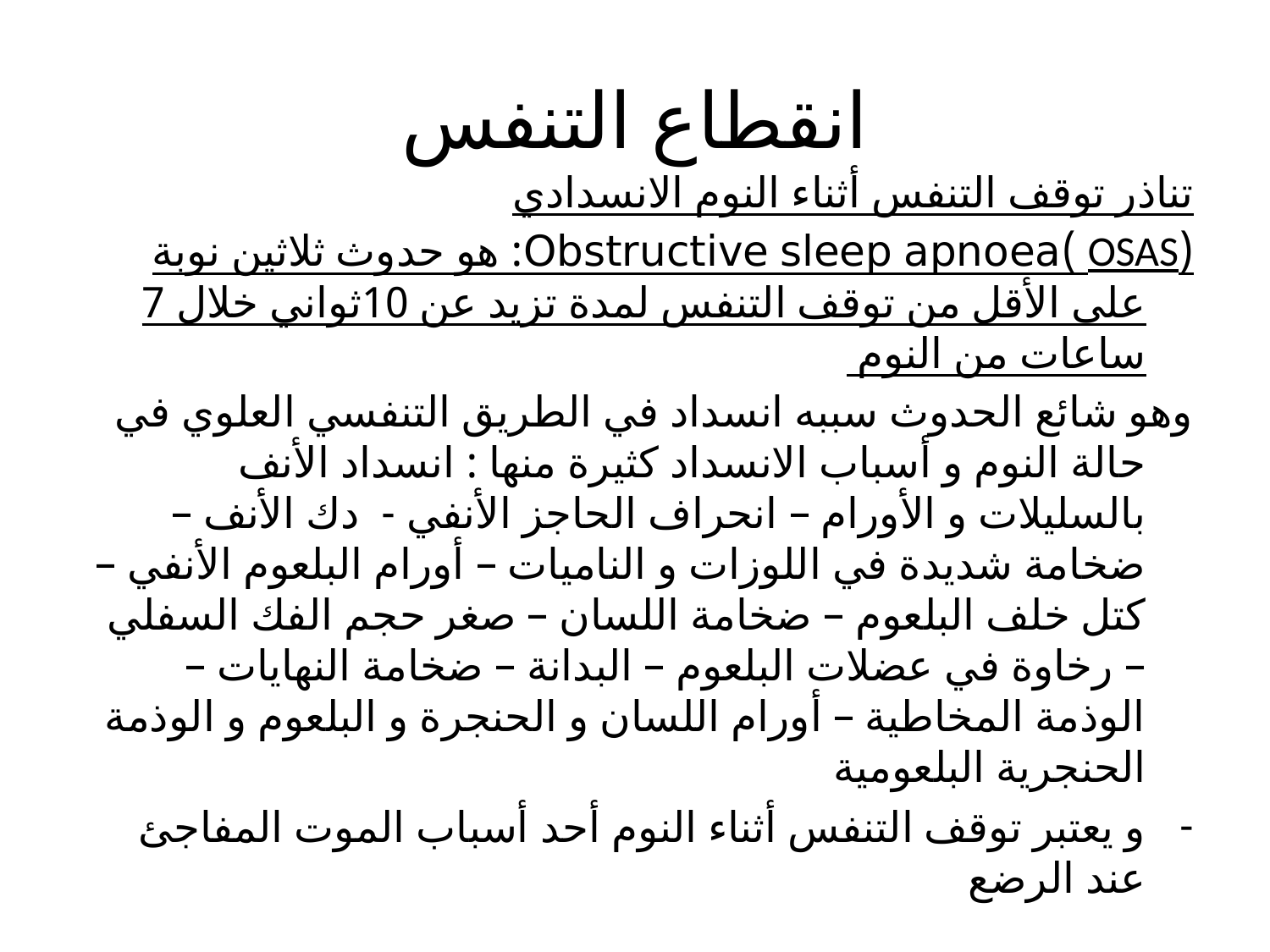

# انقطاع التنفس
تناذر توقف التنفس أثناء النوم الانسدادي
(OSAS )Obstructive sleep apnoea: هو حدوث ثلاثين نوبة على الأقل من توقف التنفس لمدة تزيد عن 10ثواني خلال 7 ساعات من النوم
وهو شائع الحدوث سببه انسداد في الطريق التنفسي العلوي في حالة النوم و أسباب الانسداد كثيرة منها : انسداد الأنف بالسليلات و الأورام – انحراف الحاجز الأنفي -  دك الأنف – ضخامة شديدة في اللوزات و الناميات – أورام البلعوم الأنفي – كتل خلف البلعوم – ضخامة اللسان – صغر حجم الفك السفلي – رخاوة في عضلات البلعوم – البدانة – ضخامة النهايات – الوذمة المخاطية – أورام اللسان و الحنجرة و البلعوم و الوذمة الحنجرية البلعومية
و يعتبر توقف التنفس أثناء النوم أحد أسباب الموت المفاجئ عند الرضع